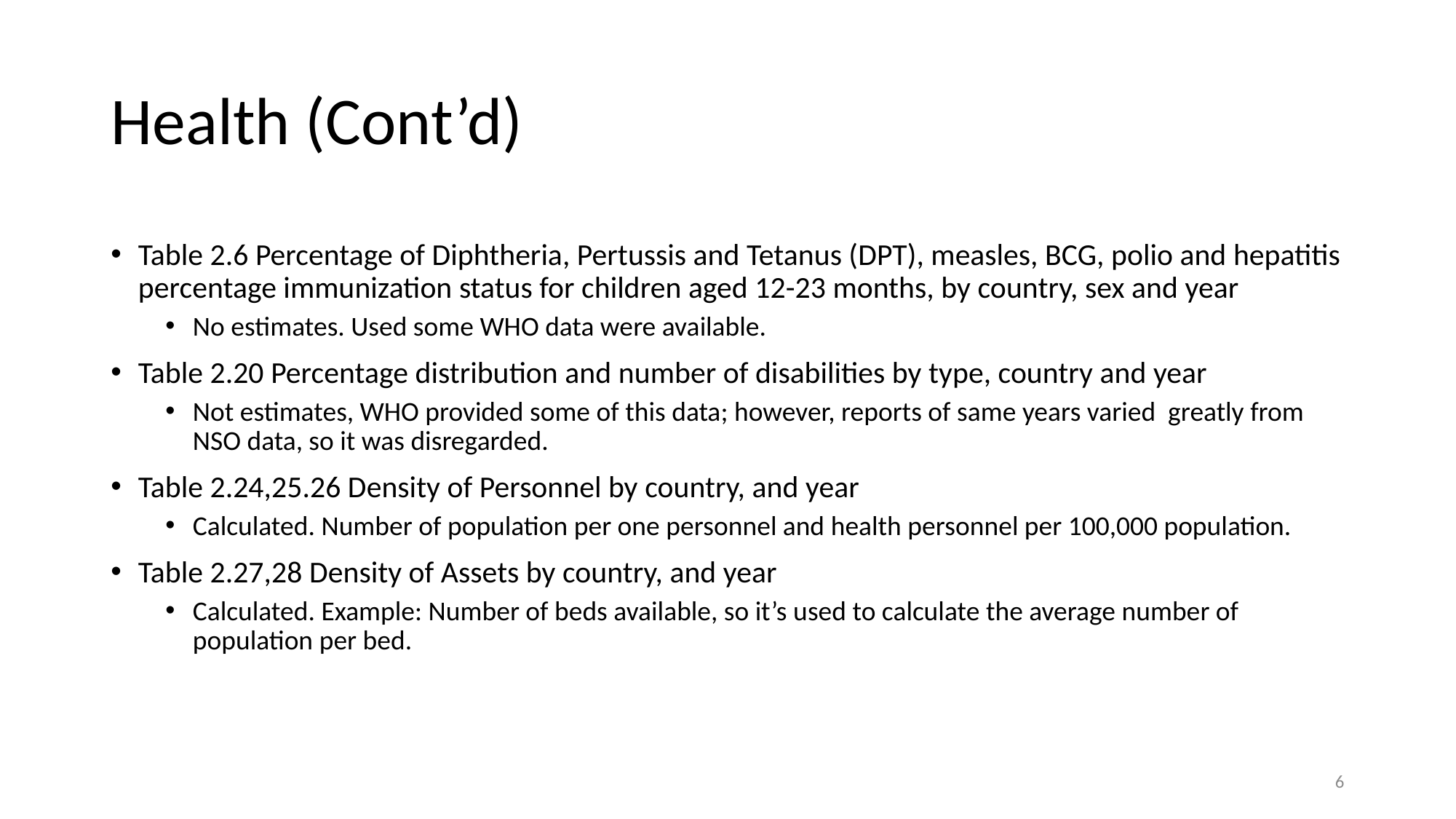

# Health (Cont’d)
Table 2.6 Percentage of Diphtheria, Pertussis and Tetanus (DPT), measles, BCG, polio and hepatitis percentage immunization status for children aged 12-23 months, by country, sex and year
No estimates. Used some WHO data were available.
Table 2.20 Percentage distribution and number of disabilities by type, country and year
Not estimates, WHO provided some of this data; however, reports of same years varied  greatly from NSO data, so it was disregarded.
Table 2.24,25.26 Density of Personnel by country, and year
Calculated. Number of population per one personnel and health personnel per 100,000 population.
Table 2.27,28 Density of Assets by country, and year
Calculated. Example: Number of beds available, so it’s used to calculate the average number of population per bed.

6